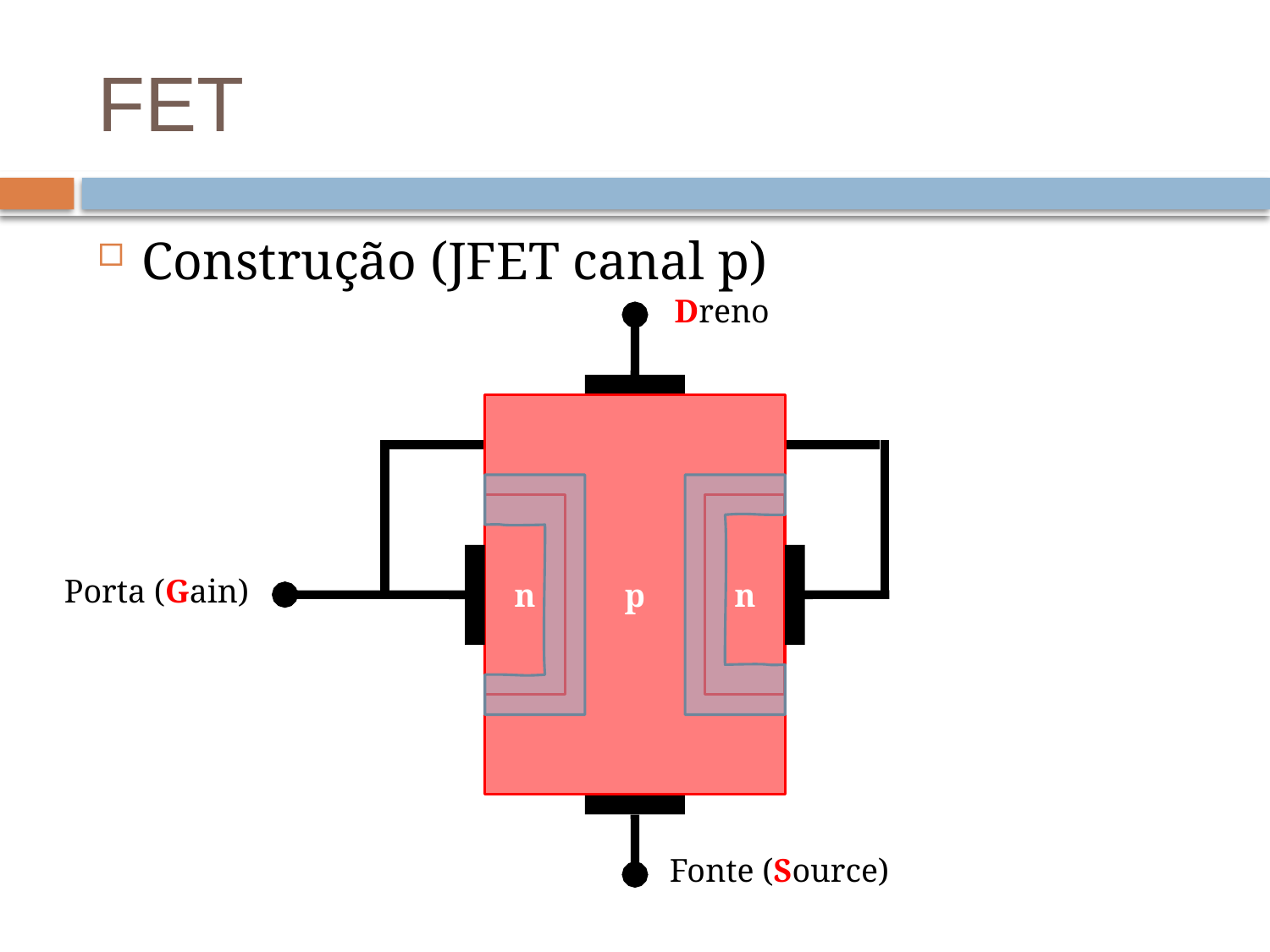

# FET
Construção (JFET canal p)
Dreno

p

n
n

Fonte (Source)
Porta (Gain)